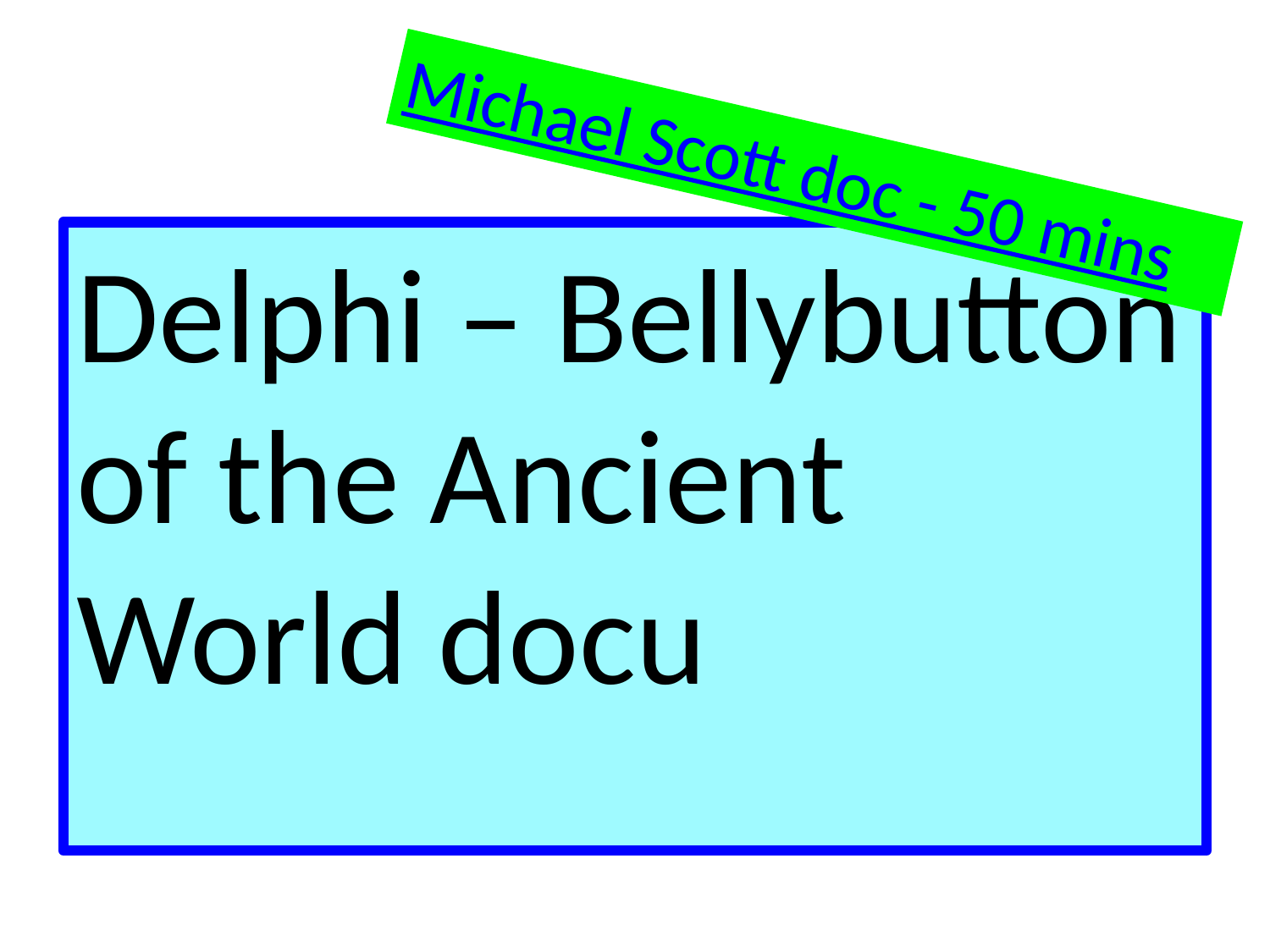

Michael Scott doc - 50 mins
Delphi – Bellybutton of the Ancient World docu